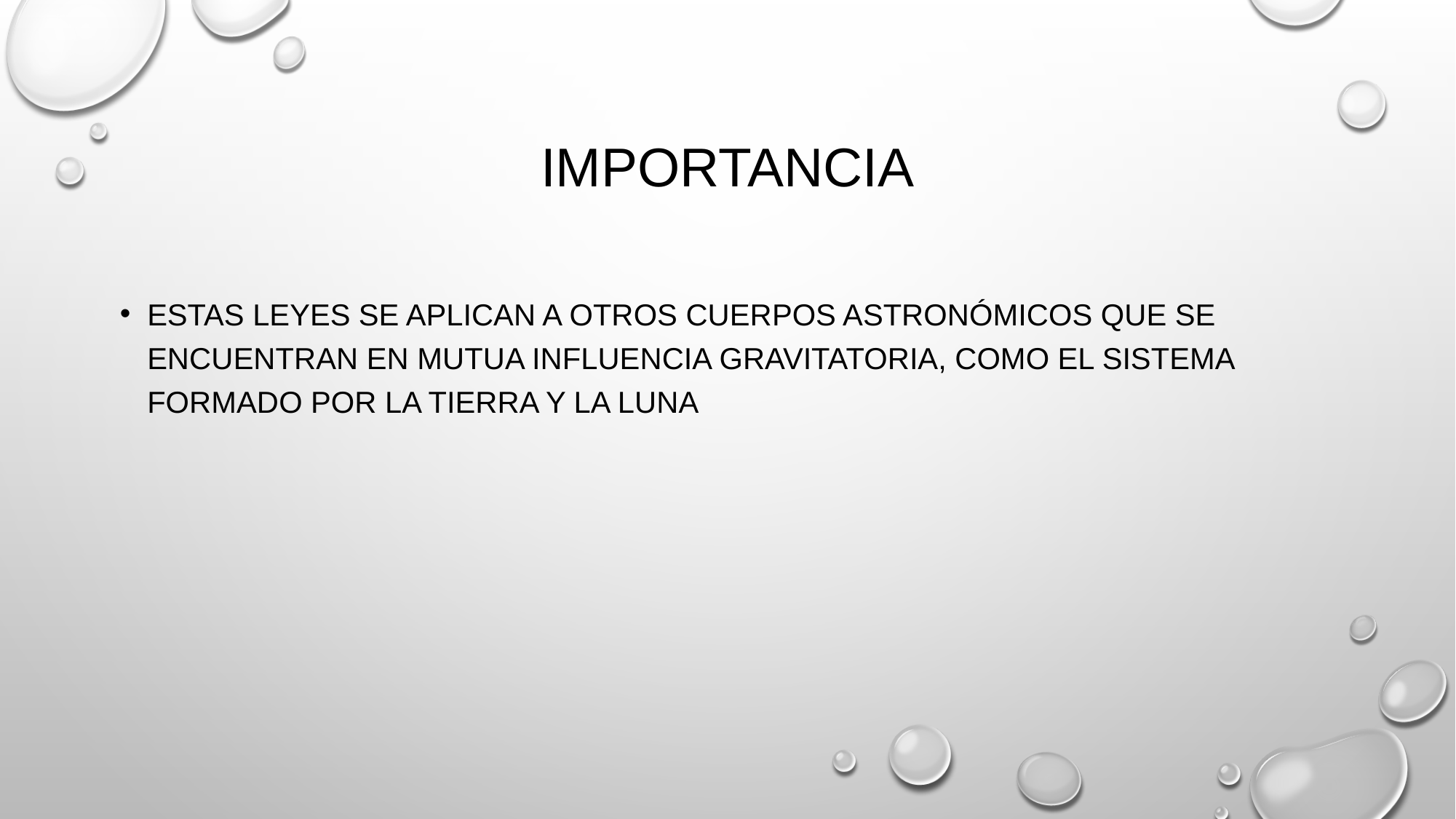

# Importancia
Estas leyes se aplican a otros cuerpos astronómicos que se encuentran en mutua influencia gravitatoria, como el sistema formado por la Tierra y la Luna